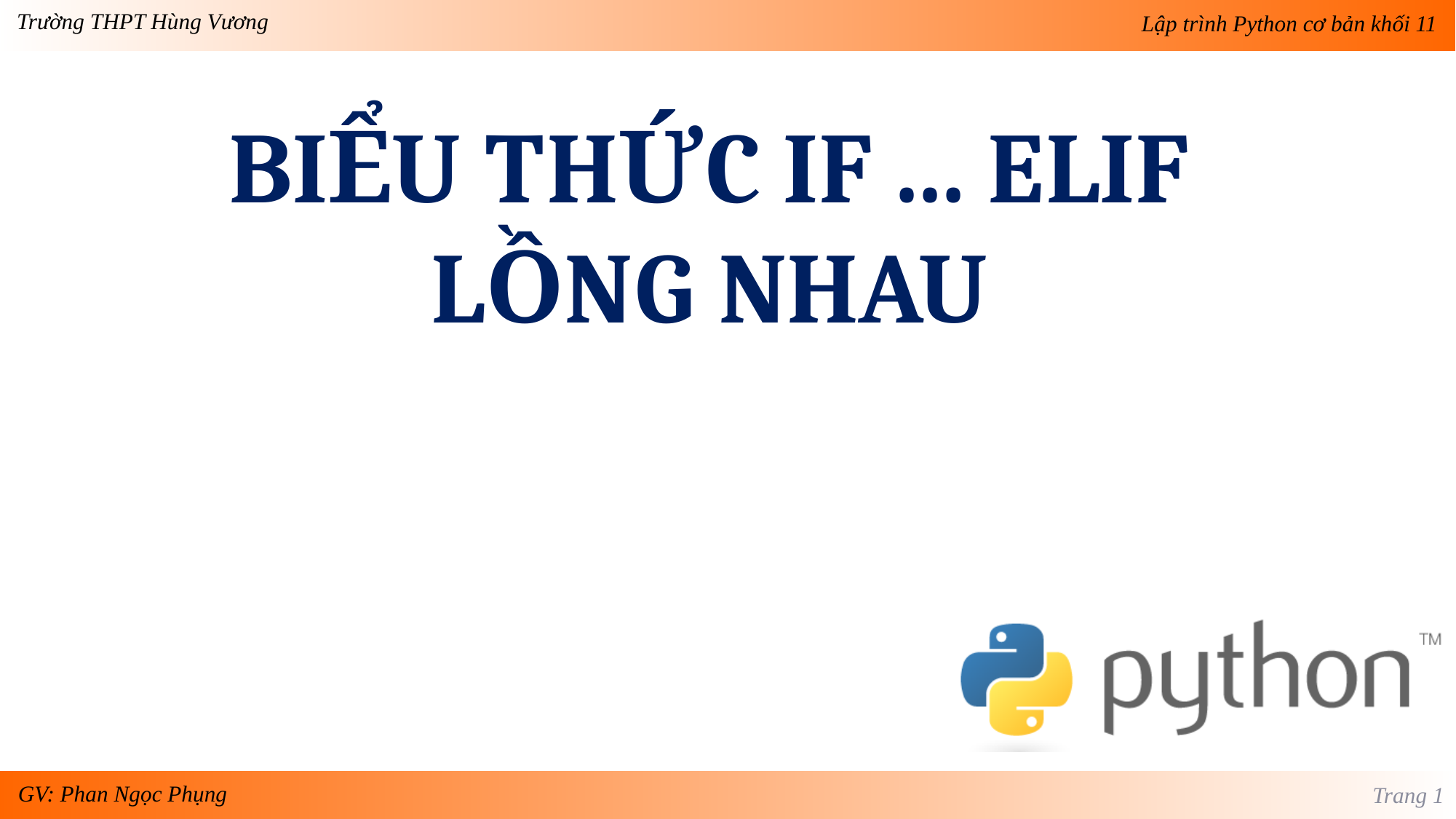

BIỂU THỨC IF ... ELIF LỒNG NHAU
Trang 1